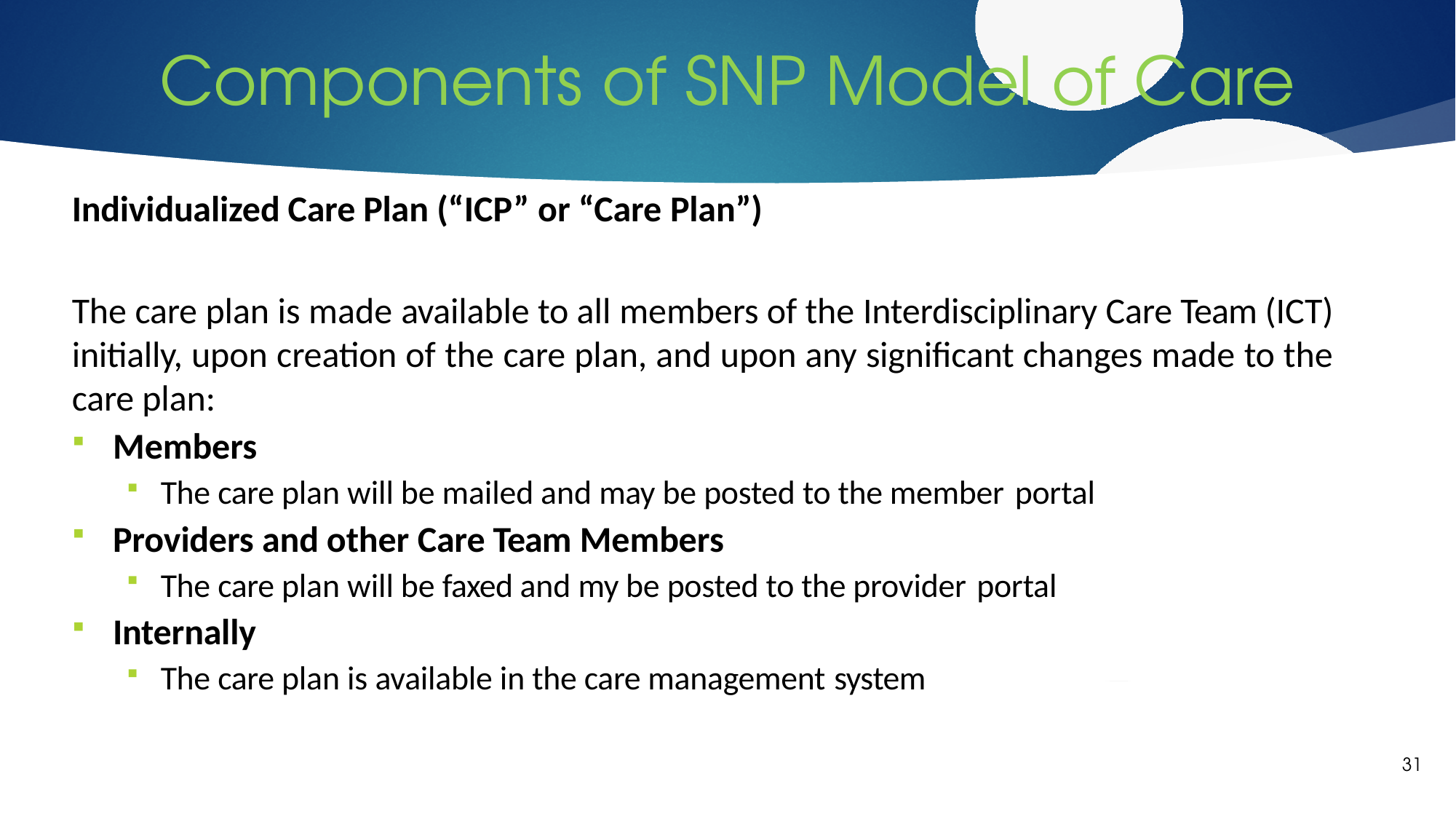

# Components of SNP Model of Care
Individualized Care Plan (“ICP” or “Care Plan”)

The care plan is made available to all members of the Interdisciplinary Care Team (ICT)  initially, upon creation of the care plan, and upon any significant changes made to the  care plan:
Members
The care plan will be mailed and may be posted to the member portal
Providers and other Care Team Members
The care plan will be faxed and my be posted to the provider portal
Internally
The care plan is available in the care management system
31